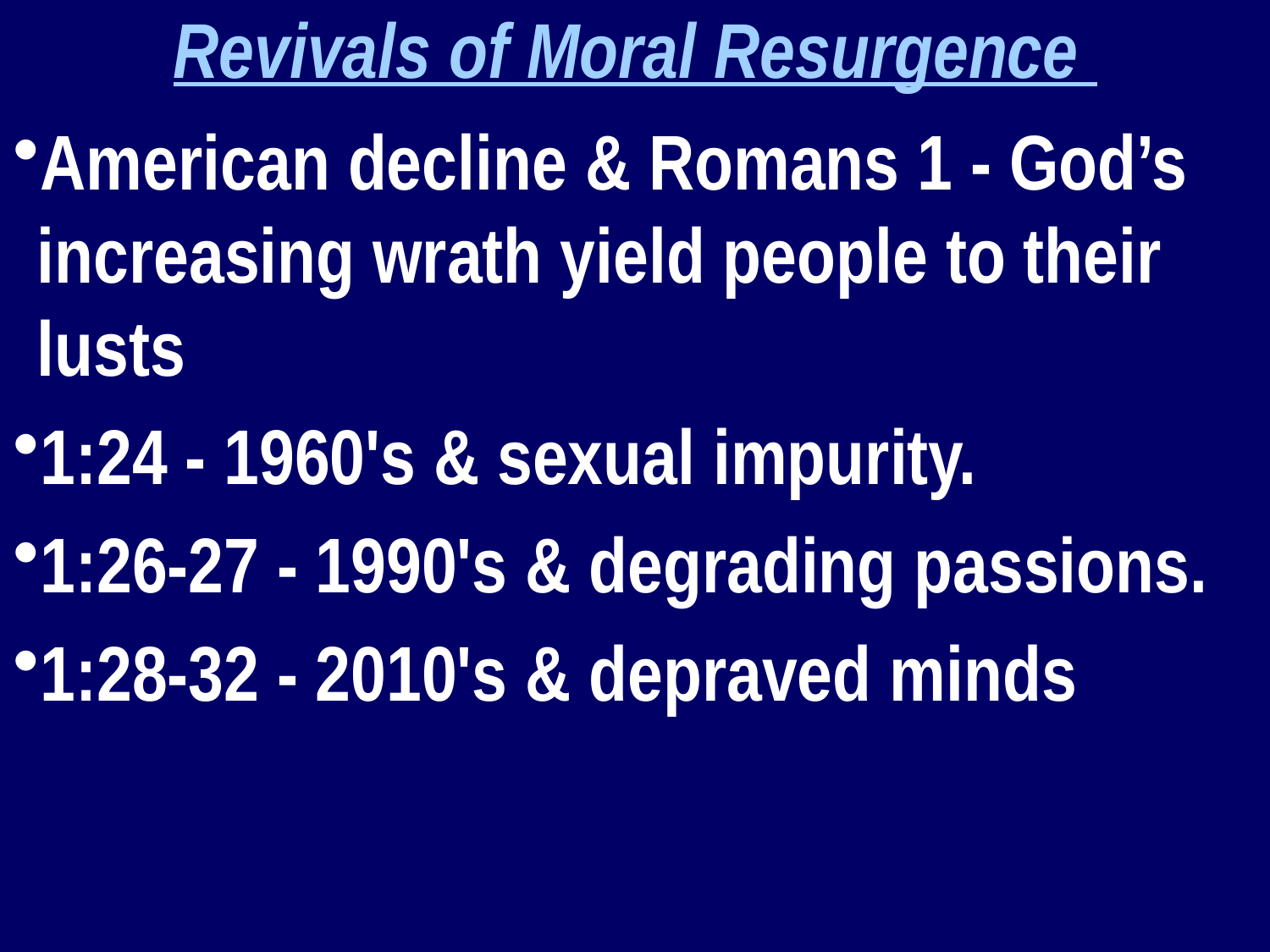

Revivals of Moral Resurgence
American decline & Romans 1 - God’s increasing wrath yield people to their lusts
1:24 - 1960's & sexual impurity.
1:26-27 - 1990's & degrading passions.
1:28-32 - 2010's & depraved minds